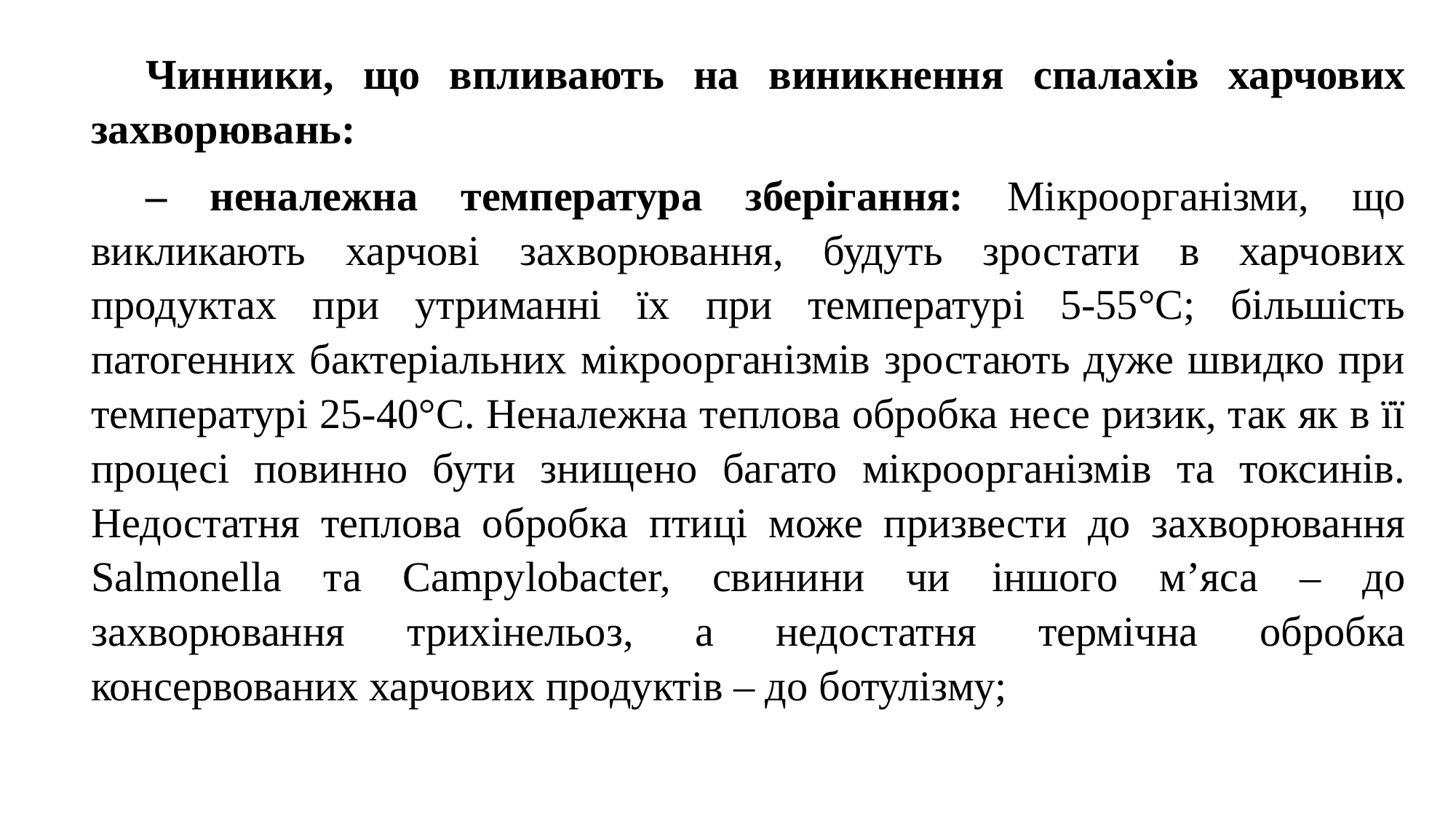

Чинники, що впливають на виникнення спалахів харчових захворювань:
– неналежна температура зберігання: Мікроорганізми, що викликають харчові захворювання, будуть зростати в харчових продуктах при утриманні їх при температурі 5-55°С; більшість патогенних бактеріальних мікроорганізмів зростають дуже швидко при температурі 25-40°С. Неналежна теплова обробка несе ризик, так як в її процесі повинно бути знищено багато мікроорганізмів та токсинів. Недостатня теплова обробка птиці може призвести до захворювання Salmonella та Campylobacter, свинини чи іншого м’яса – до захворювання трихінельоз, а недостатня термічна обробка консервованих харчових продуктів – до ботулізму;